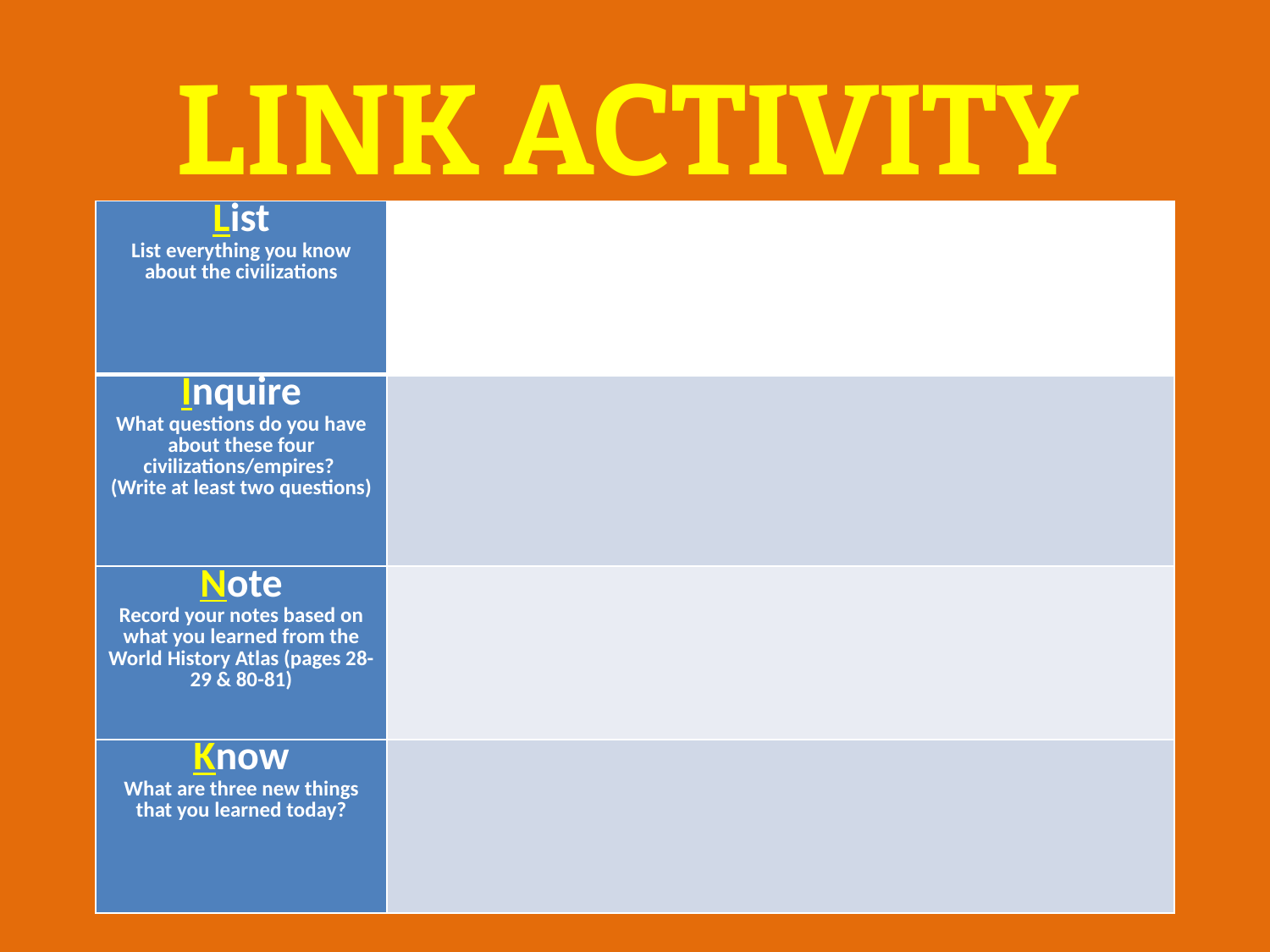

LINK Activity
| List List everything you know about the civilizations |  |
| --- | --- |
| Inquire What questions do you have about these four civilizations/empires? (Write at least two questions) |  |
| Note Record your notes based on what you learned from the World History Atlas (pages 28-29 & 80-81) |  |
| Know What are three new things that you learned today? |  |